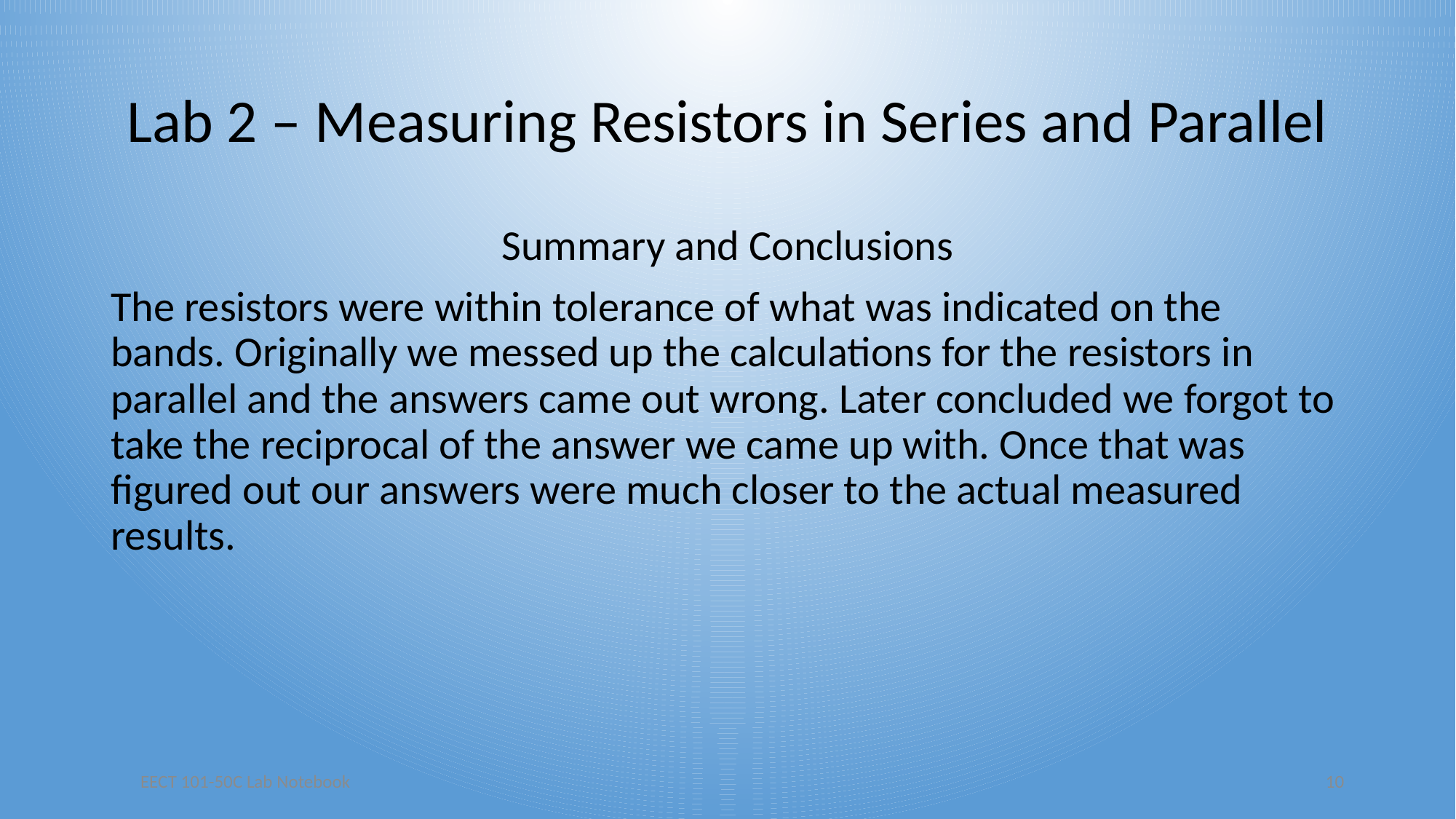

# Lab 2 – Measuring Resistors in Series and Parallel
Summary and Conclusions
The resistors were within tolerance of what was indicated on the bands. Originally we messed up the calculations for the resistors in parallel and the answers came out wrong. Later concluded we forgot to take the reciprocal of the answer we came up with. Once that was figured out our answers were much closer to the actual measured results.
EECT 101-50C Lab Notebook
10